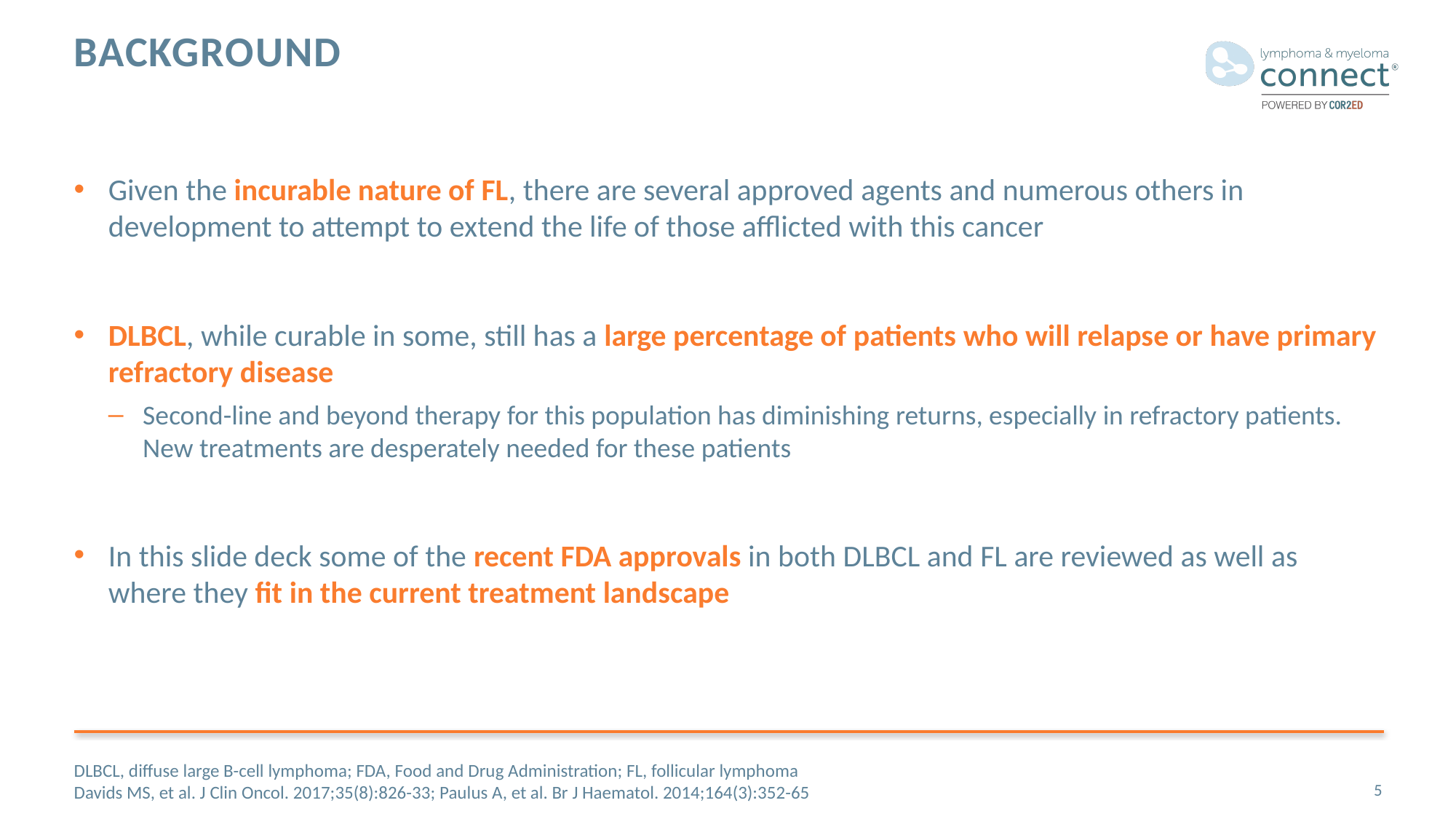

# Background
Given the incurable nature of FL, there are several approved agents and numerous others in development to attempt to extend the life of those afflicted with this cancer

DLBCL, while curable in some, still has a large percentage of patients who will relapse or have primary refractory disease
Second-line and beyond therapy for this population has diminishing returns, especially in refractory patients. New treatments are desperately needed for these patients

In this slide deck some of the recent FDA approvals in both DLBCL and FL are reviewed as well as where they fit in the current treatment landscape
DLBCL, diffuse large B-cell lymphoma; FDA, Food and Drug Administration; FL, follicular lymphoma
Davids MS, et al. J Clin Oncol. 2017;35(8):826-33; Paulus A, et al. Br J Haematol. 2014;164(3):352-65
5